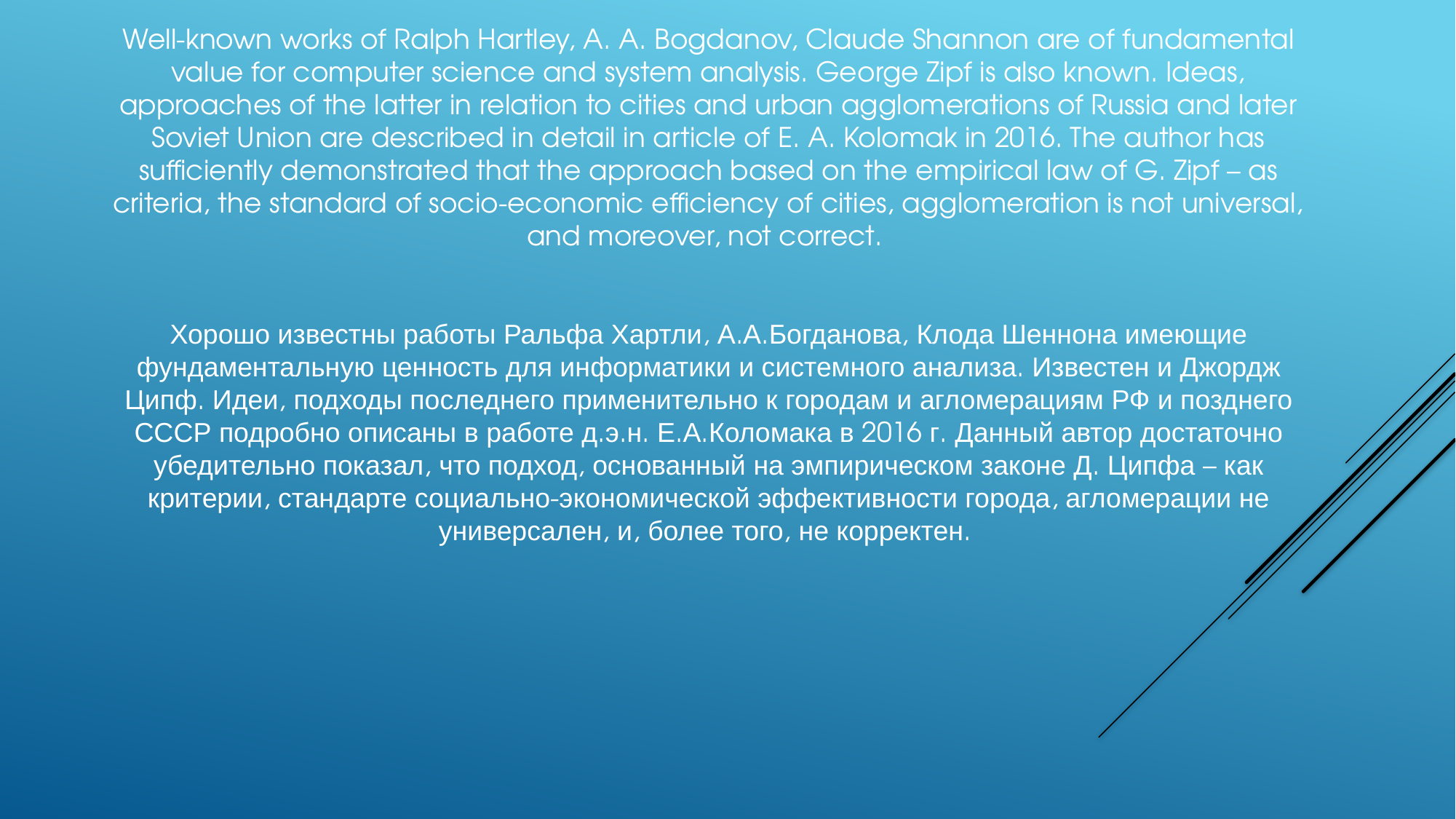

Well-known works of Ralph Hartley, A. A. Bogdanov, Claude Shannon are of fundamental value for computer science and system analysis. George Zipf is also known. Ideas, approaches of the latter in relation to cities and urban agglomerations of Russia and later Soviet Union are described in detail in article of E. A. Kolomak in 2016. The author has sufficiently demonstrated that the approach based on the empirical law of G. Zipf – as criteria, the standard of socio-economic efficiency of cities, agglomeration is not universal, and moreover, not correct.

Хорошо известны работы Ральфа Хартли, А.А.Богданова, Клода Шеннона имеющие фундаментальную ценность для информатики и системного анализа. Известен и Джордж Ципф. Идеи, подходы последнего применительно к городам и агломерациям РФ и позднего СССР подробно описаны в работе д.э.н. Е.А.Коломака в 2016 г. Данный автор достаточно убедительно показал, что подход, основанный на эмпирическом законе Д. Ципфа – как критерии, стандарте социально-экономической эффективности города, агломерации не универсален, и, более того, не корректен.